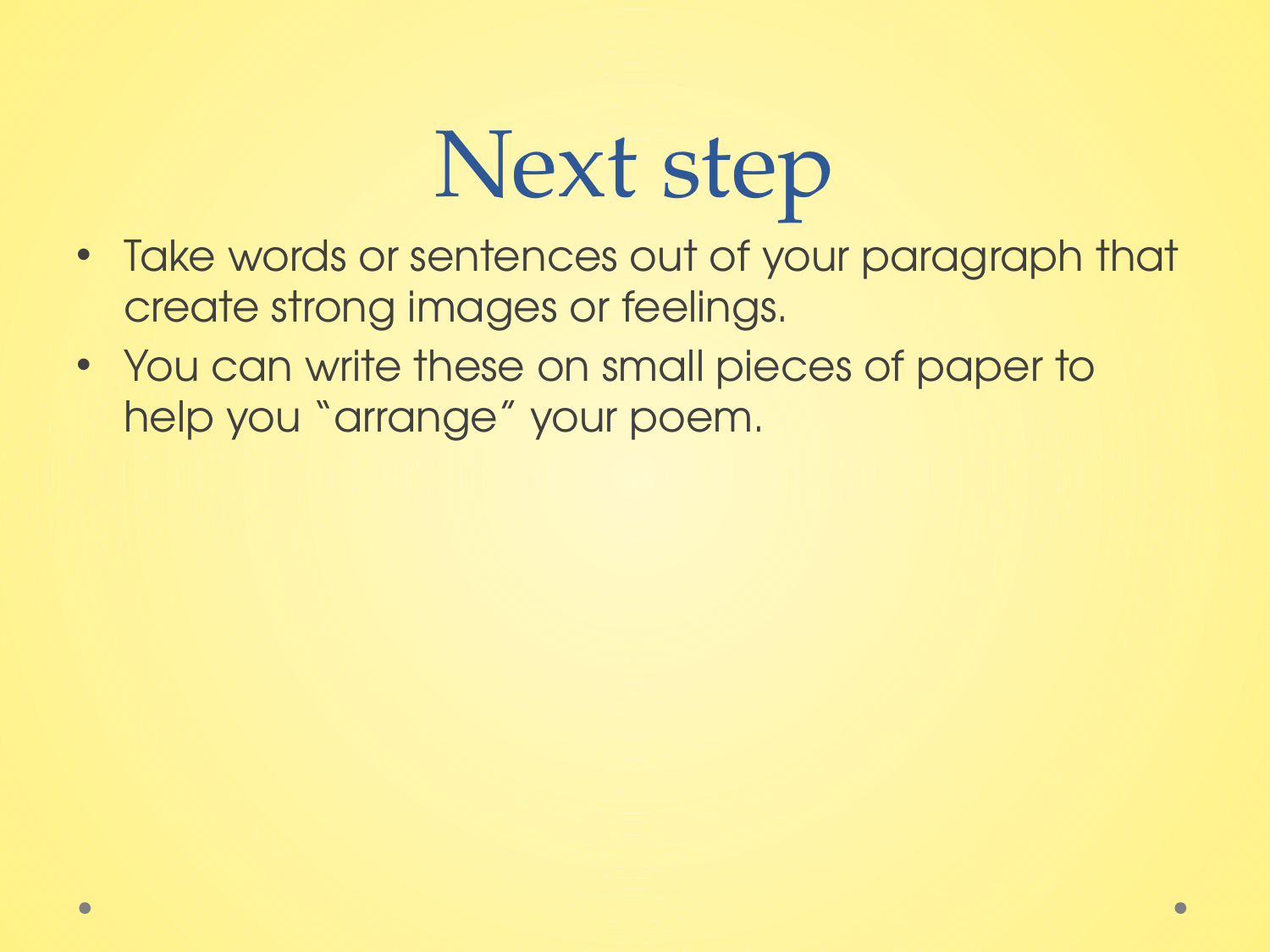

# Next step
Take words or sentences out of your paragraph that create strong images or feelings.
You can write these on small pieces of paper to help you “arrange” your poem.